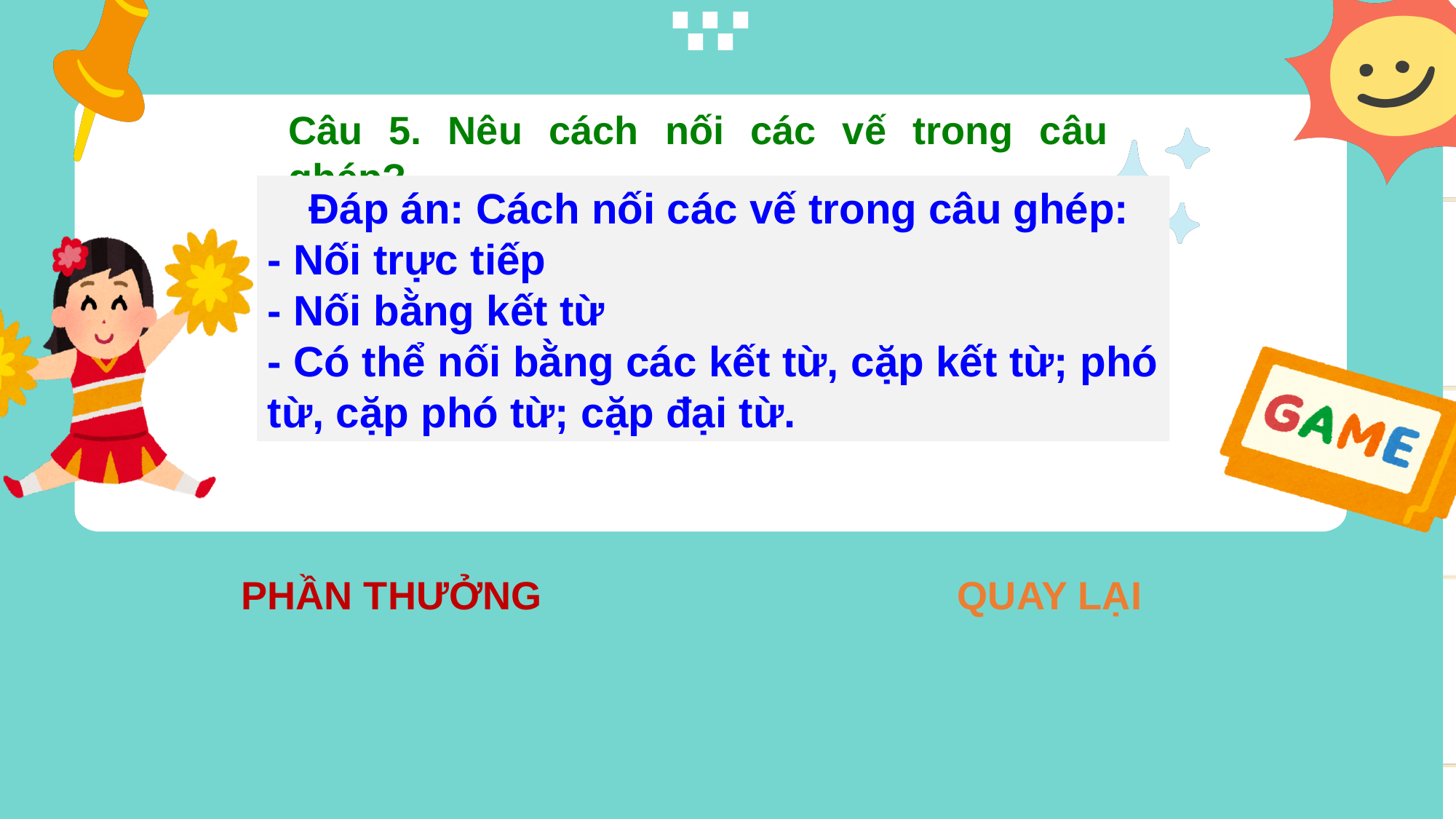

...
..

Câu 5. Nêu cách nối các vế trong câu ghép?
 Đáp án: Cách nối các vế trong câu ghép:
- Nối trực tiếp
- Nối bằng kết từ
- Có thể nối bằng các kết từ, cặp kết từ; phó từ, cặp phó từ; cặp đại từ.
PHẦN THƯỞNG
QUAY LẠI